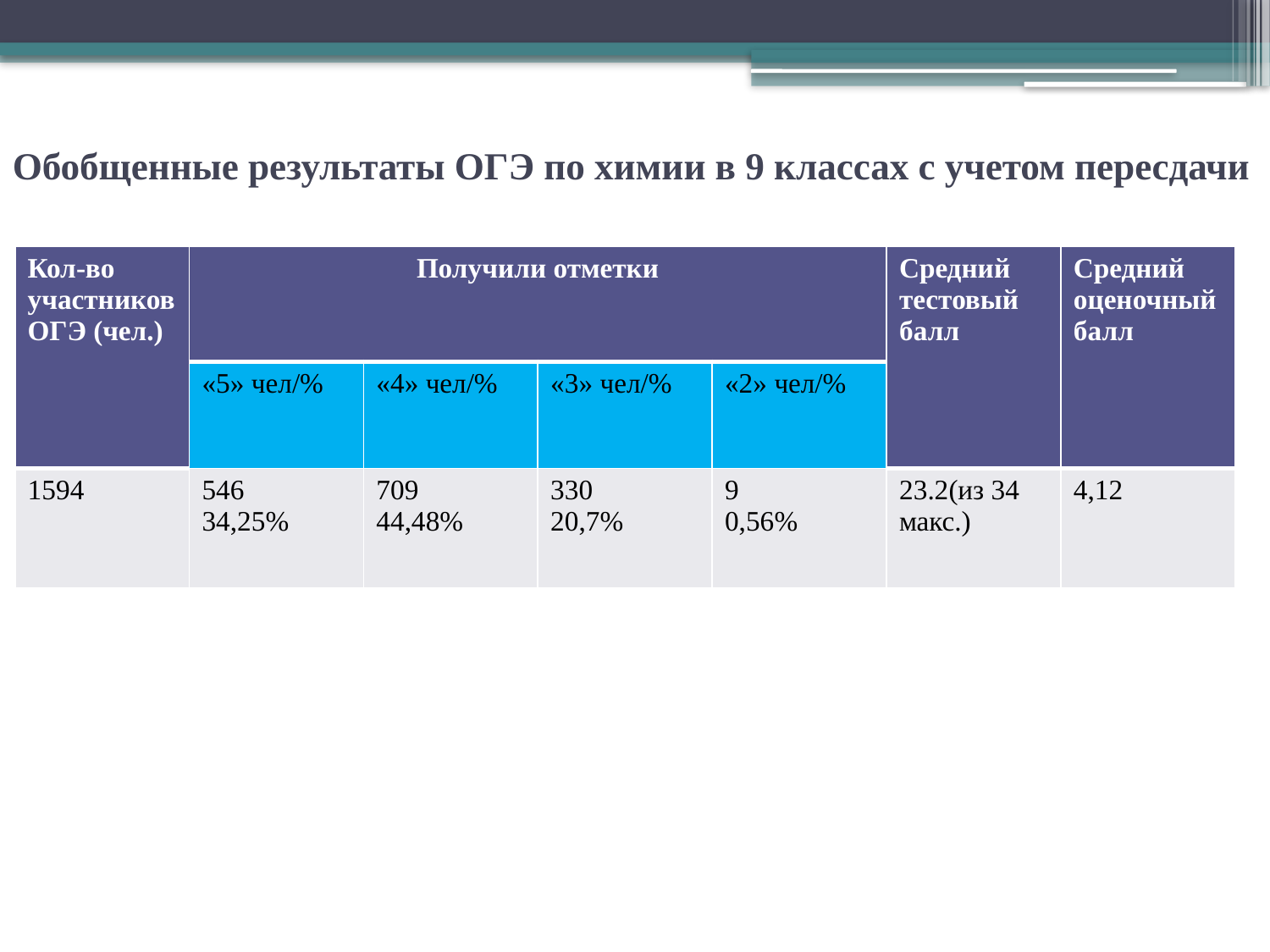

# Обобщенные результаты ОГЭ по химии в 9 классах с учетом пересдачи
| Кол-во участников ОГЭ (чел.) | Получили отметки |  |  |  | Средний тестовый балл | Средний оценочный балл |
| --- | --- | --- | --- | --- | --- | --- |
|  | «5» чел/% | «4» чел/% | «3» чел/% | «2» чел/% |  |  |
| 1594 | 546 34,25% | 709 44,48% | 330 20,7% | 9 0,56% | 23.2(из 34 макс.) | 4,12 |